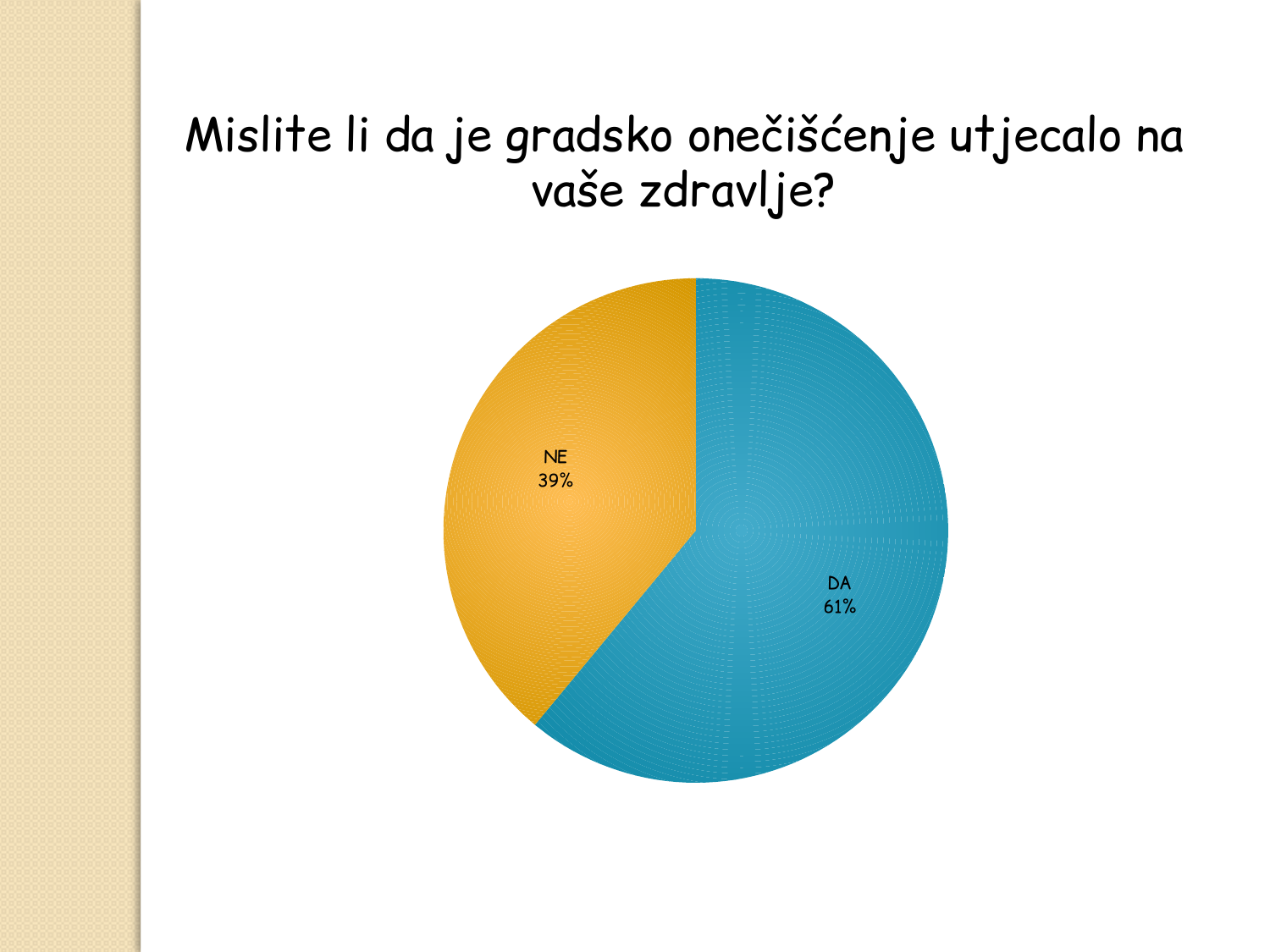

Mislite li da je gradsko onečišćenje utjecalo na vaše zdravlje?

### Chart

| Category |  |
|---|---|
| DA | 0.6100000000000007 |
| NE | 0.3900000000000004 |